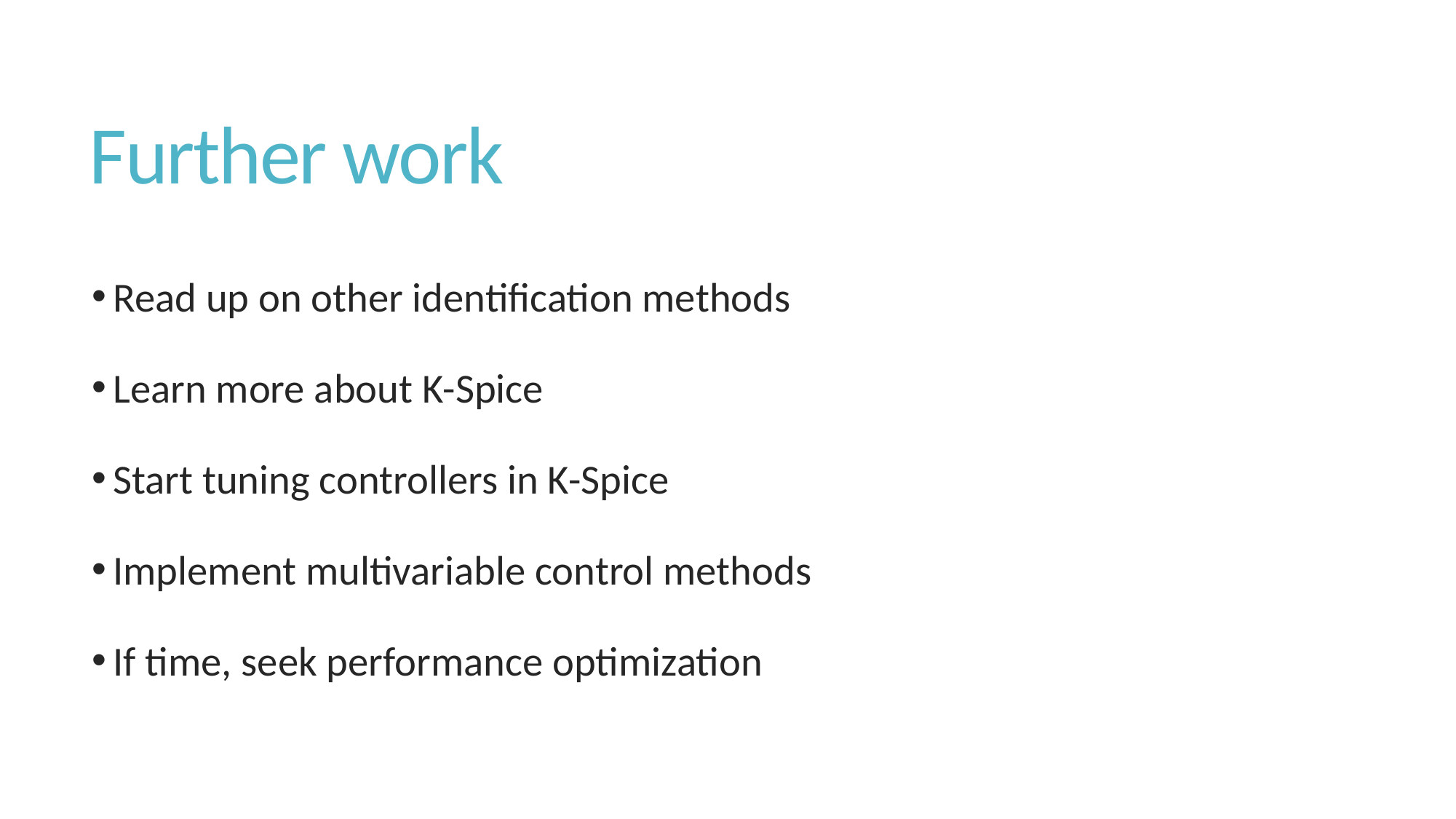

# Further work
 Read up on other identification methods
 Learn more about K-Spice
 Start tuning controllers in K-Spice
 Implement multivariable control methods
 If time, seek performance optimization